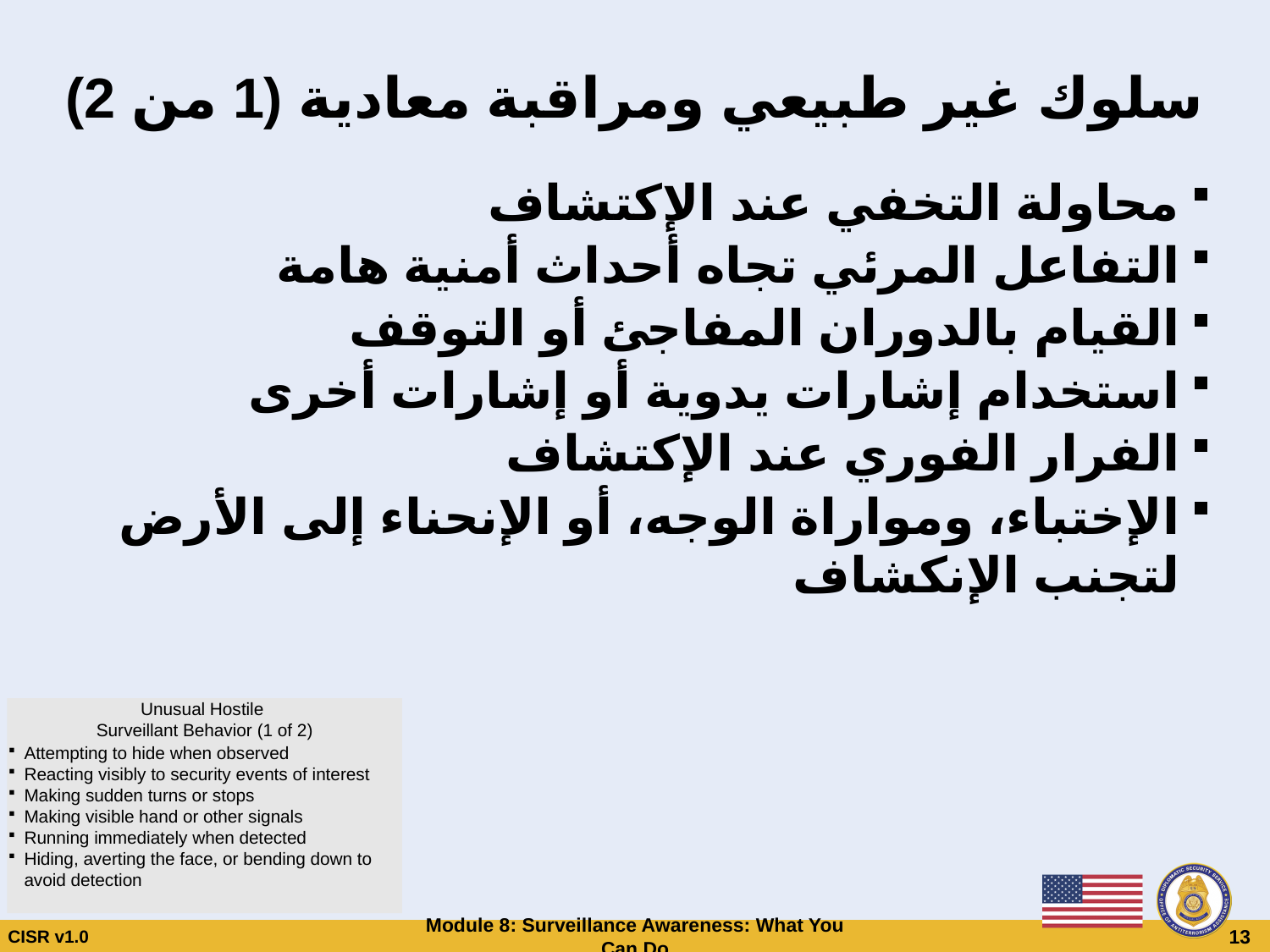

# سلوك غير طبيعي ومراقبة معادية (1 من 2)
محاولة التخفي عند الإكتشاف
التفاعل المرئي تجاه أحداث أمنية هامة
القيام بالدوران المفاجئ أو التوقف
استخدام إشارات يدوية أو إشارات أخرى
الفرار الفوري عند الإكتشاف
الإختباء، ومواراة الوجه، أو الإنحناء إلى الأرض لتجنب الإنكشاف
Unusual Hostile
Surveillant Behavior (1 of 2)
Attempting to hide when observed
Reacting visibly to security events of interest
Making sudden turns or stops
Making visible hand or other signals
Running immediately when detected
Hiding, averting the face, or bending down to avoid detection
CISR v1.0
Module 8: Surveillance Awareness: What You Can Do
 13